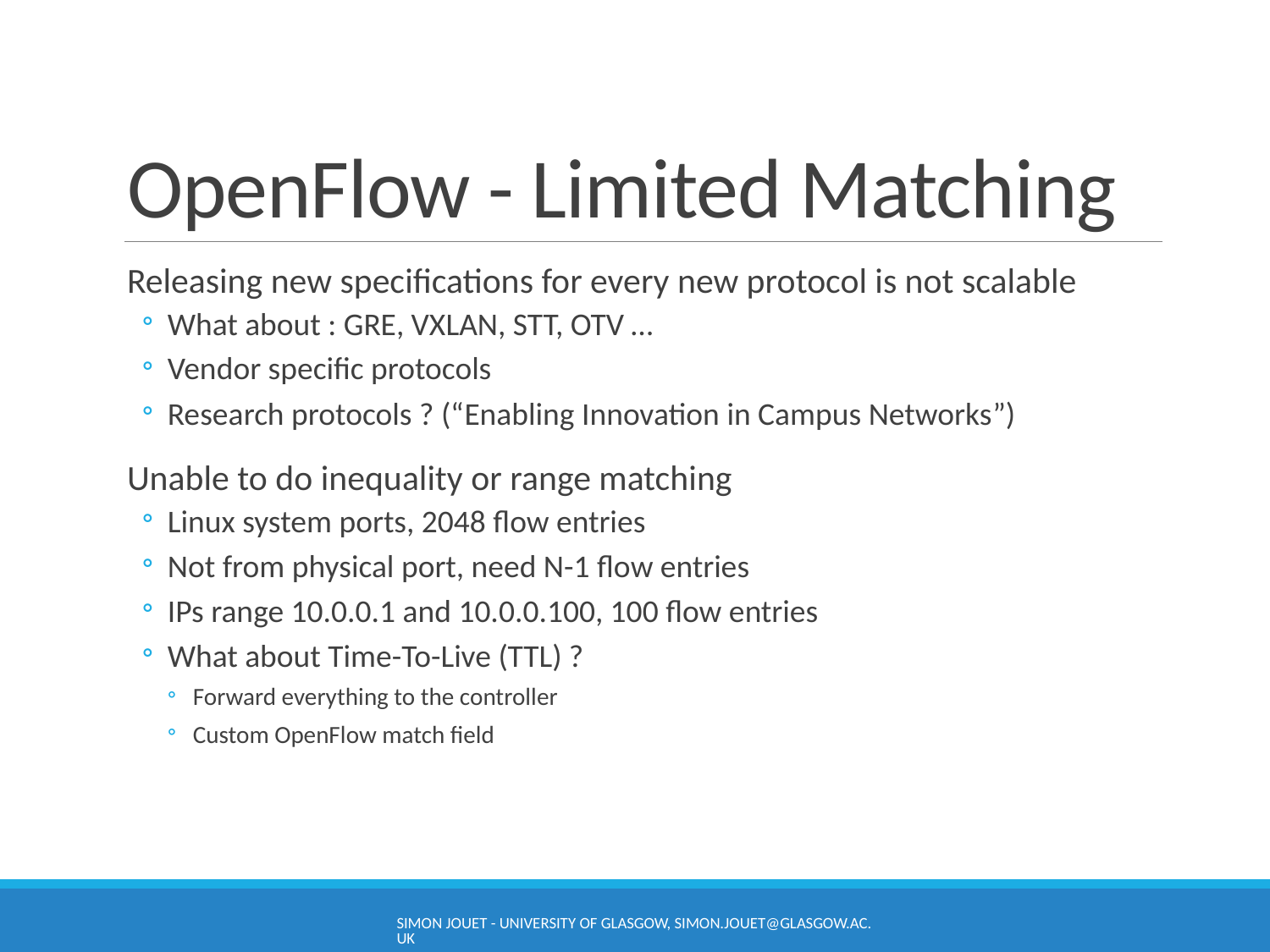

# OpenFlow - Limited Matching
Releasing new specifications for every new protocol is not scalable
What about : GRE, VXLAN, STT, OTV …
Vendor specific protocols
Research protocols ? (“Enabling Innovation in Campus Networks”)
Unable to do inequality or range matching
Linux system ports, 2048 flow entries
Not from physical port, need N-1 flow entries
IPs range 10.0.0.1 and 10.0.0.100, 100 flow entries
What about Time-To-Live (TTL) ?
Forward everything to the controller
Custom OpenFlow match field

Simon Jouet - University of Glasgow, simon.jouet@glasgow.ac.uk